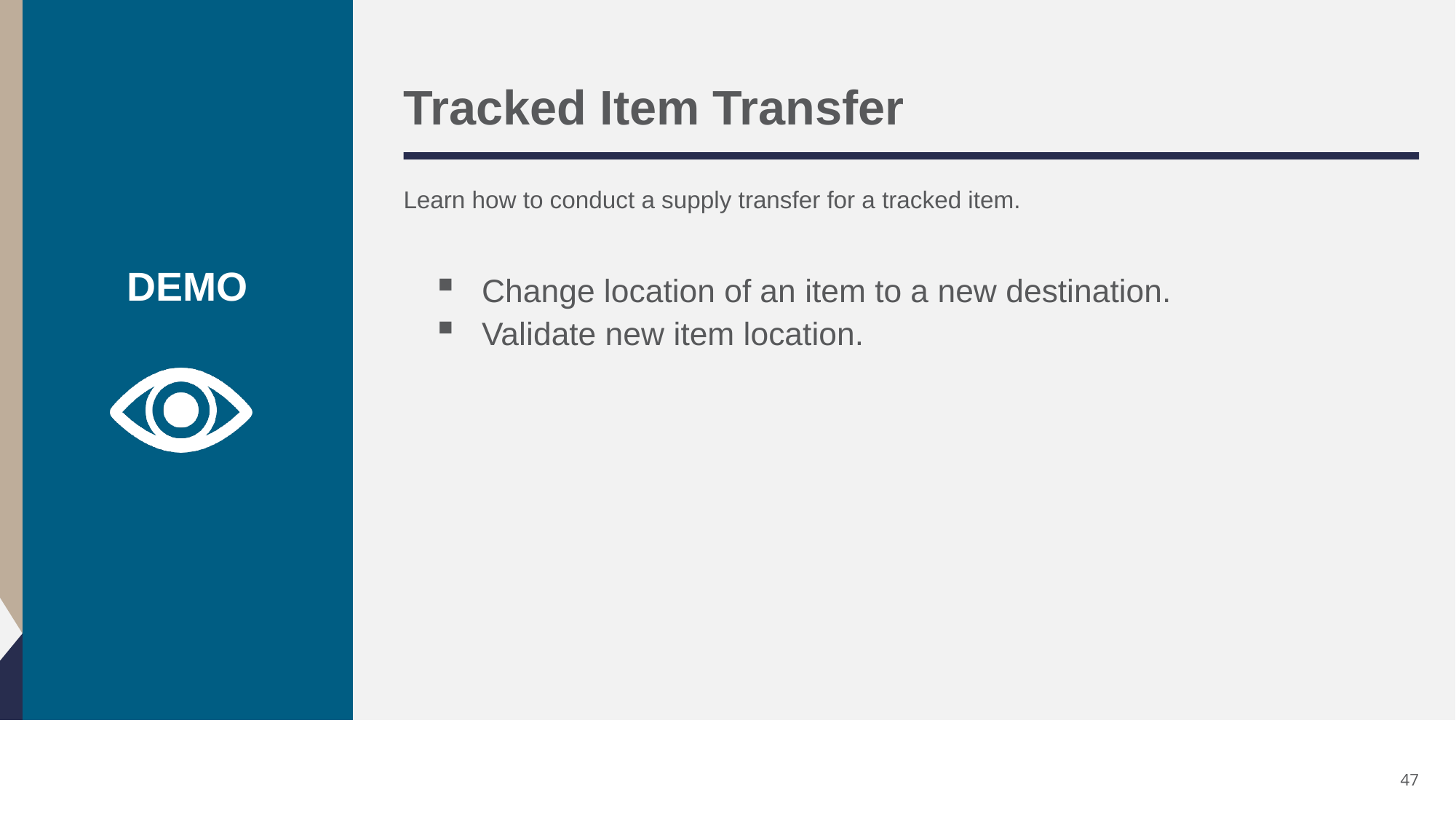

# Tracked Item Transfer
Learn how to conduct a supply transfer for a tracked item.
Change location of an item to a new destination.
Validate new item location.
47